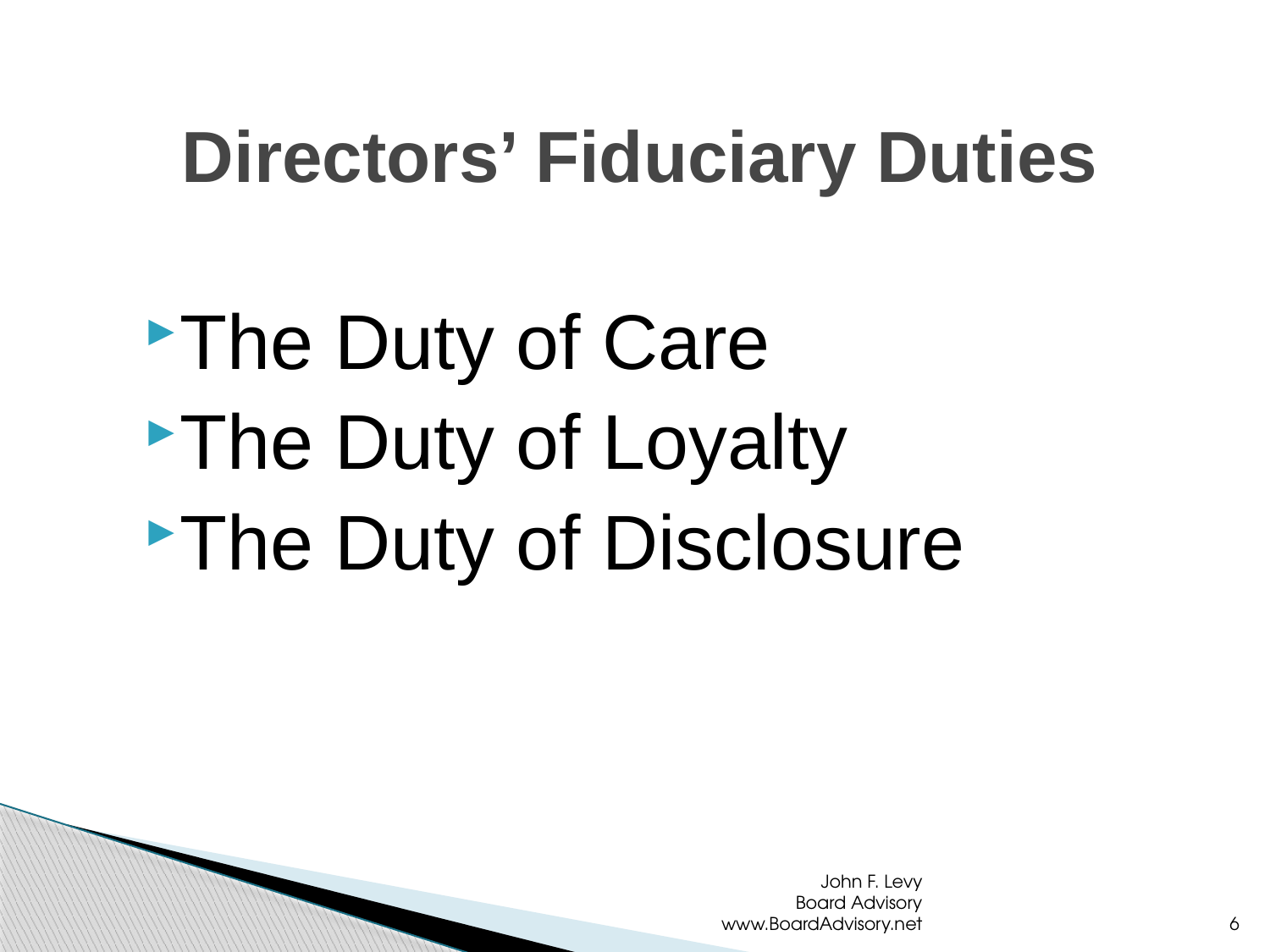

# Directors’ Fiduciary Duties
The Duty of Care
The Duty of Loyalty
The Duty of Disclosure
John F. Levy
Board Advisory
www.BoardAdvisory.net
6